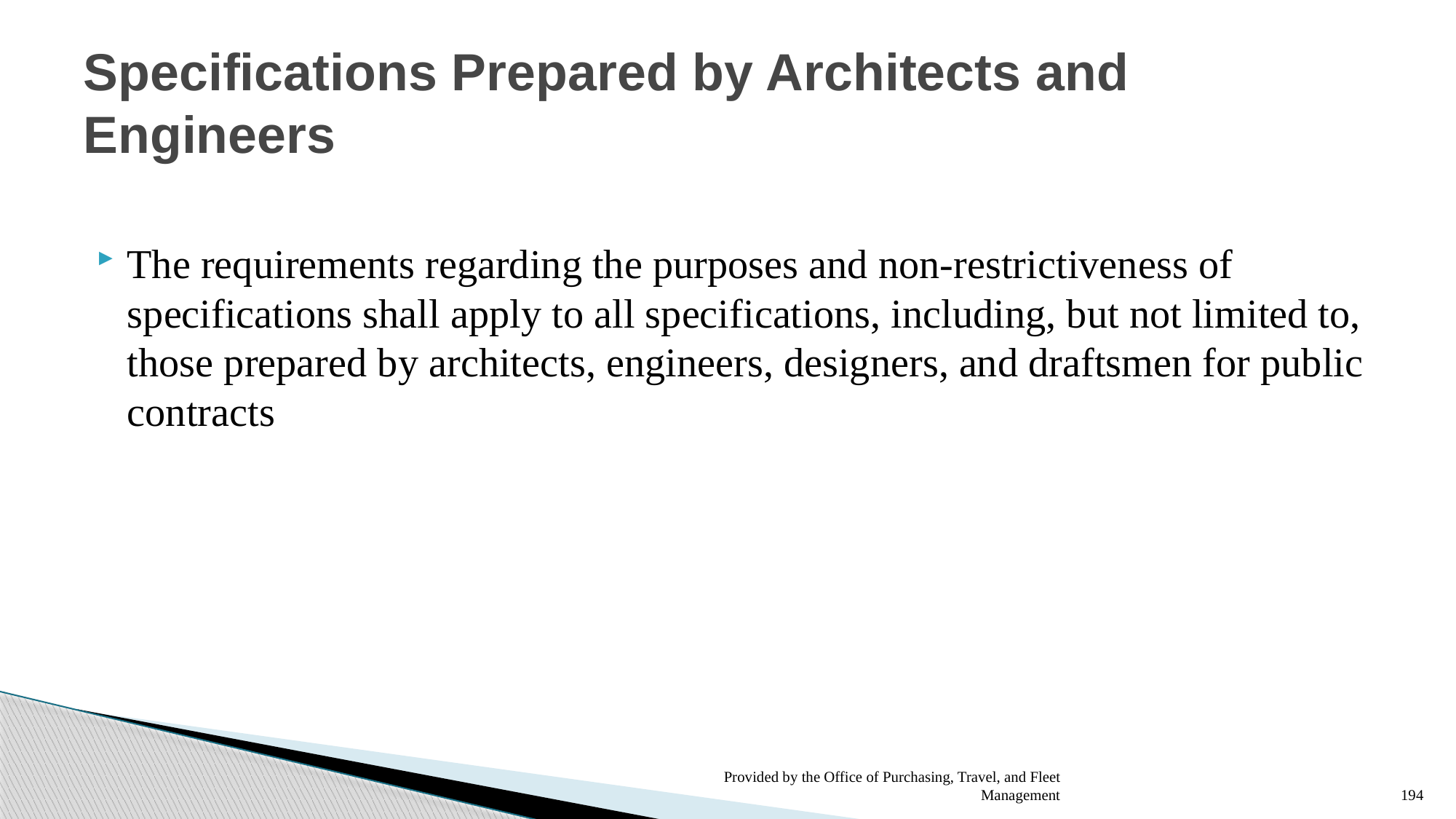

# Specifications Prepared by Architects and Engineers

The requirements regarding the purposes and non-restrictiveness of specifications shall apply to all specifications, including, but not limited to, those prepared by architects, engineers, designers, and draftsmen for public contracts
Provided by the Office of Purchasing, Travel, and Fleet Management
194